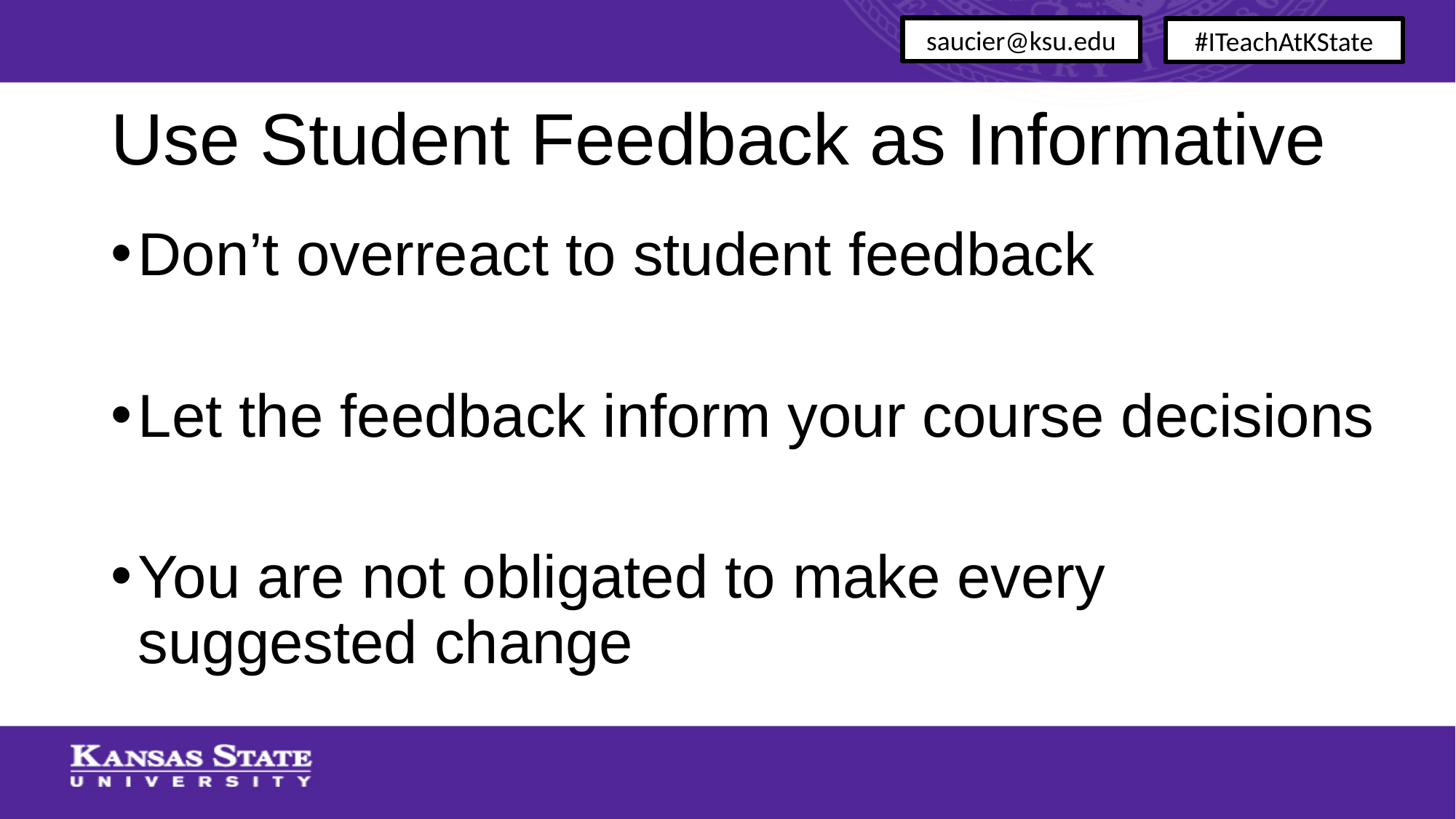

saucier@ksu.edu
#ITeachAtKState
# Use Student Feedback as Informative
Don’t overreact to student feedback

Let the feedback inform your course decisions

You are not obligated to make every suggested change